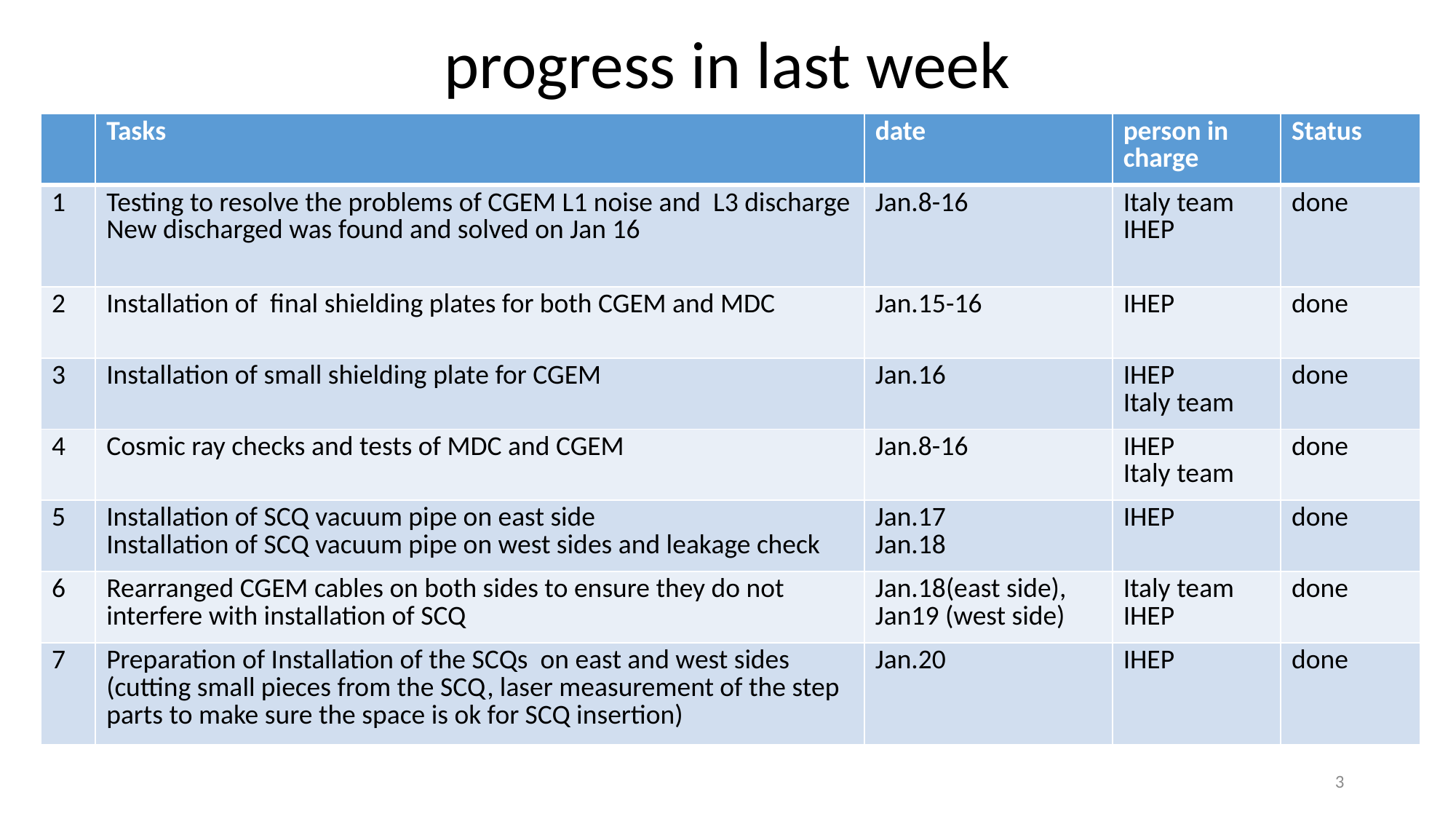

# progress in last week
|  | Tasks | date | person in charge | Status |
| --- | --- | --- | --- | --- |
| 1 | Testing to resolve the problems of CGEM L1 noise and L3 discharge New discharged was found and solved on Jan 16 | Jan.8-16 | Italy team IHEP | done |
| 2 | Installation of final shielding plates for both CGEM and MDC | Jan.15-16 | IHEP | done |
| 3 | Installation of small shielding plate for CGEM | Jan.16 | IHEP Italy team | done |
| 4 | Cosmic ray checks and tests of MDC and CGEM | Jan.8-16 | IHEP Italy team | done |
| 5 | Installation of SCQ vacuum pipe on east side Installation of SCQ vacuum pipe on west sides and leakage check | Jan.17 Jan.18 | IHEP | done |
| 6 | Rearranged CGEM cables on both sides to ensure they do not interfere with installation of SCQ | Jan.18(east side), Jan19 (west side) | Italy team IHEP | done |
| 7 | Preparation of Installation of the SCQs on east and west sides (cutting small pieces from the SCQ, laser measurement of the step parts to make sure the space is ok for SCQ insertion) | Jan.20 | IHEP | done |
3